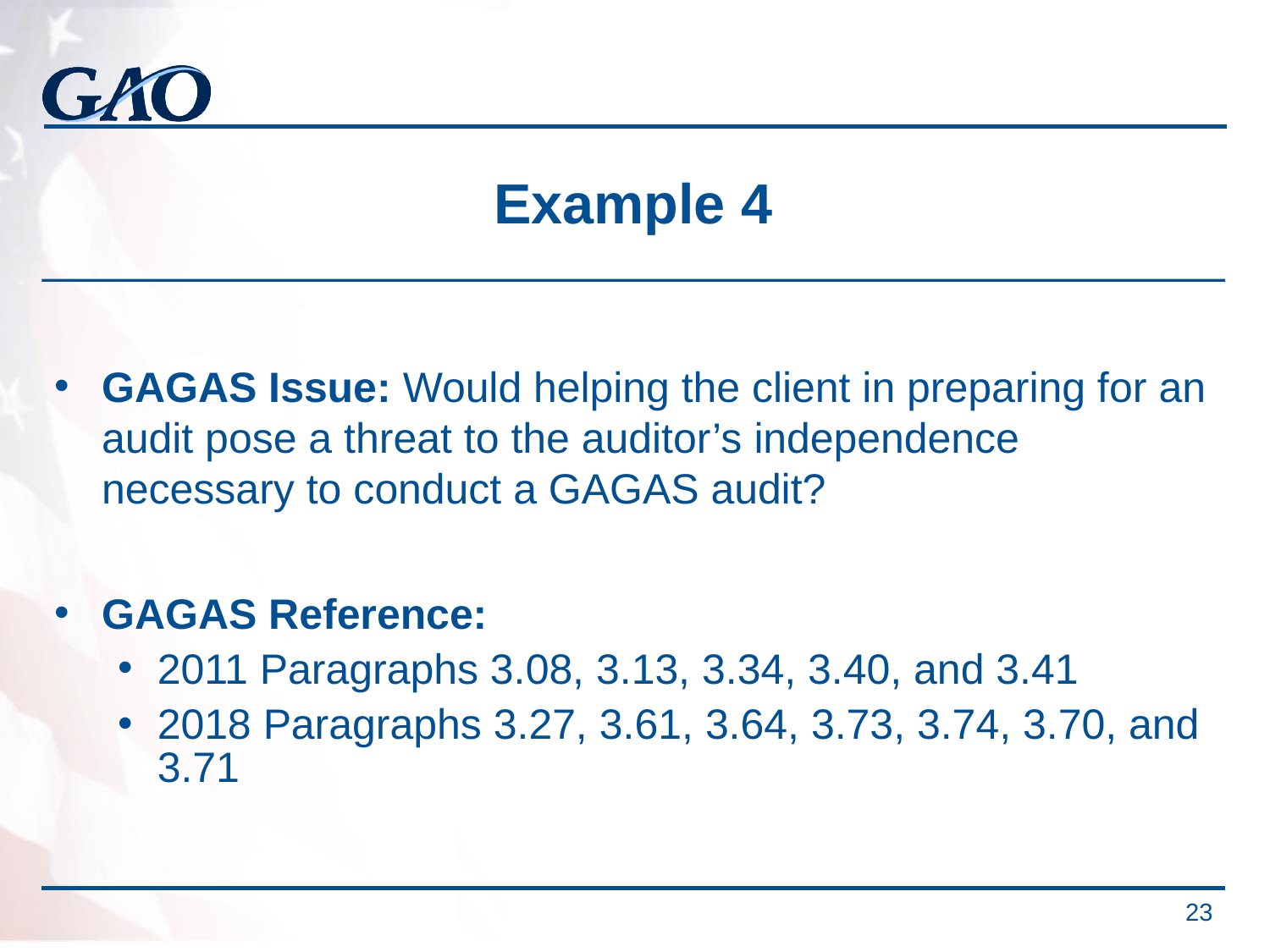

# Example 4

GAGAS Issue: Would helping the client in preparing for an audit pose a threat to the auditor’s independence necessary to conduct a GAGAS audit?

GAGAS Reference:
2011 Paragraphs 3.08, 3.13, 3.34, 3.40, and 3.41
2018 Paragraphs 3.27, 3.61, 3.64, 3.73, 3.74, 3.70, and 3.71

  23